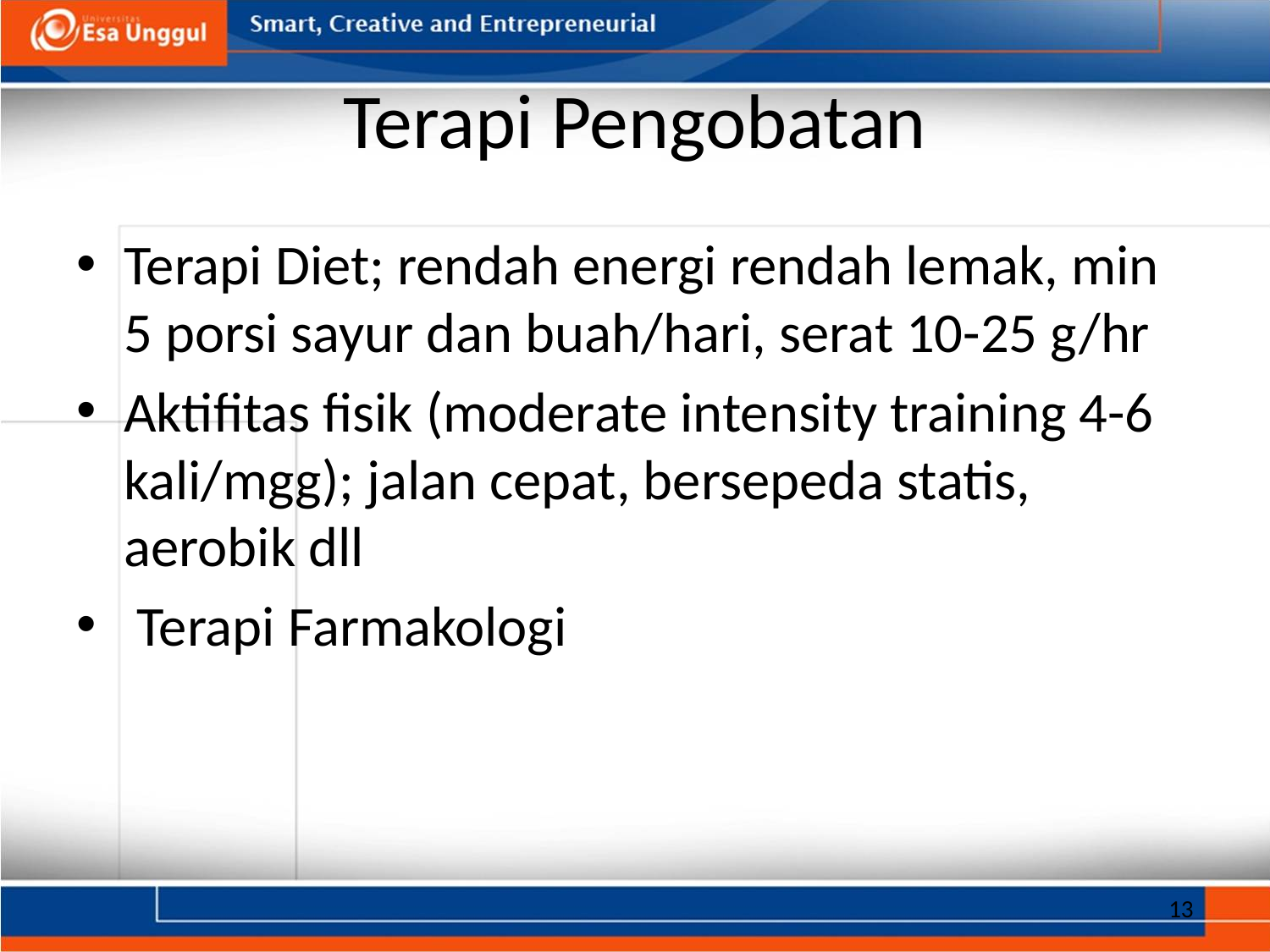

# Terapi Pengobatan
Terapi Diet; rendah energi rendah lemak, min 5 porsi sayur dan buah/hari, serat 10-25 g/hr
Aktifitas fisik (moderate intensity training 4-6 kali/mgg); jalan cepat, bersepeda statis, aerobik dll
 Terapi Farmakologi

13